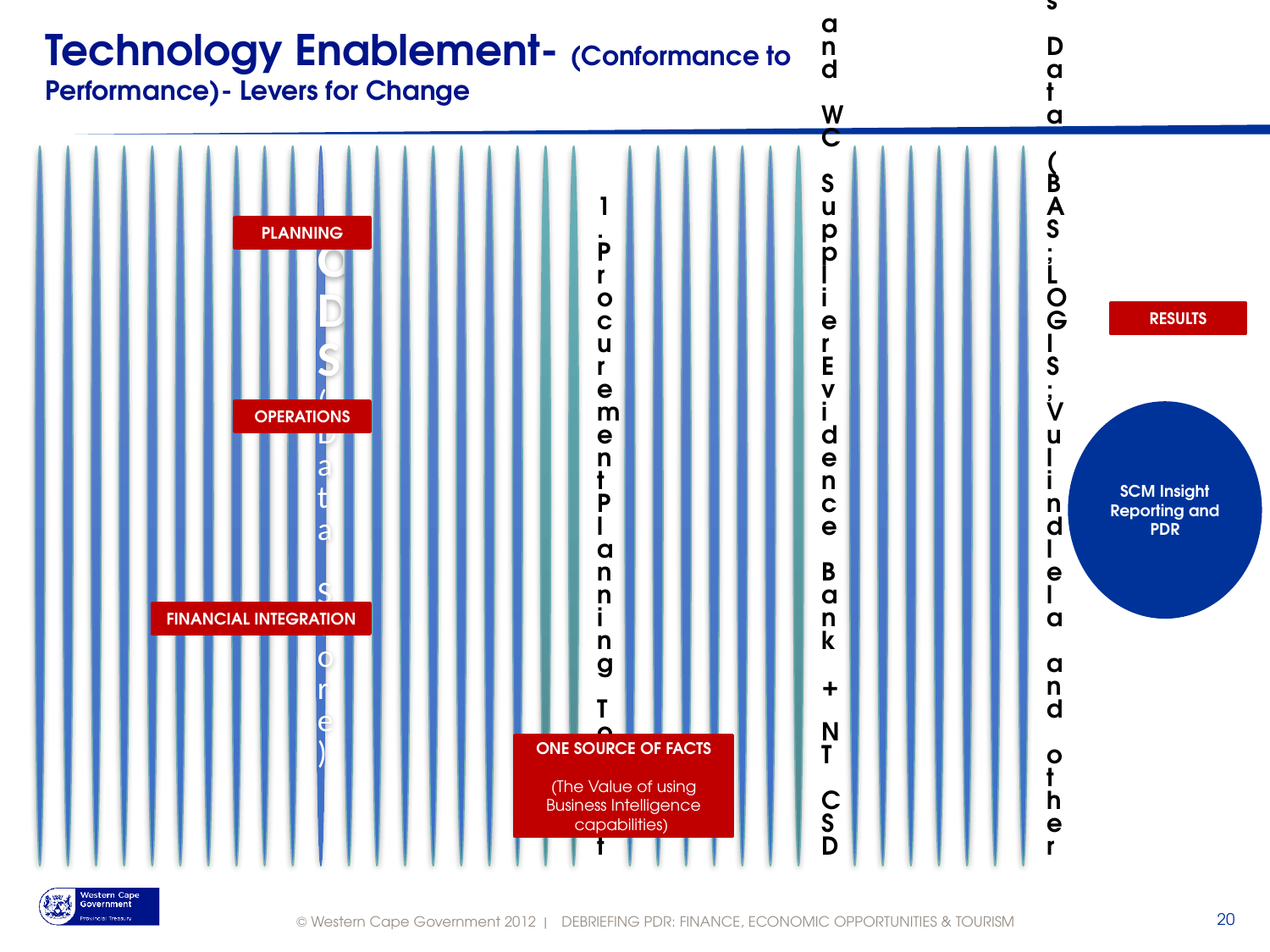

# Technology Enablement- (Conformance to Performance)- Levers for Change
ODS
PLANNING
RESULTS
OPERATIONS
SCM Insight Reporting and PDR
FINANCIAL INTEGRATION

ONE SOURCE OF FACTS

(The Value of using Business Intelligence capabilities)

DEBRIEFING PDR: FINANCE, ECONOMIC OPPORTUNITIES & TOURISM
20